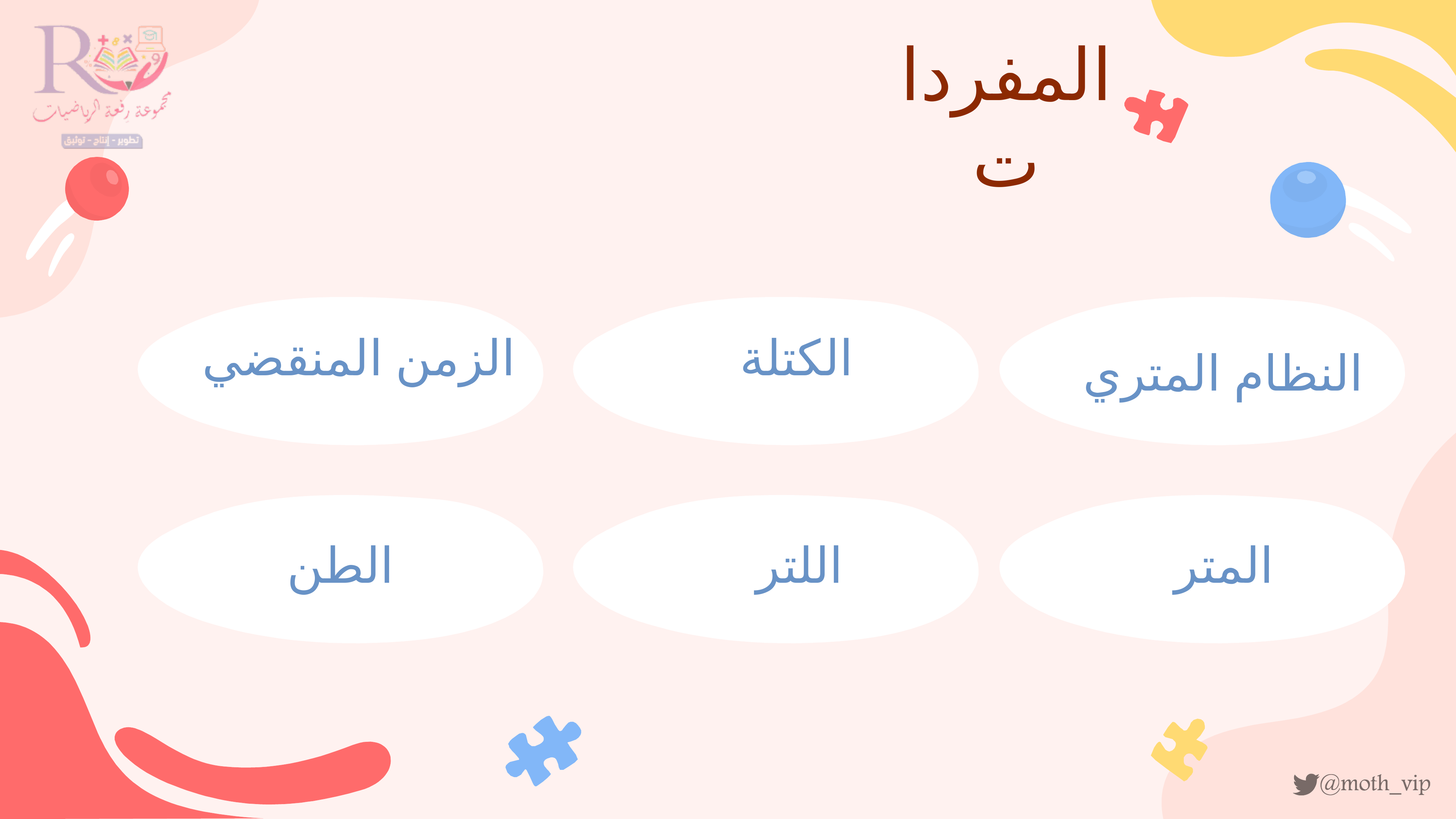

المفردات

الزمن المنقضي
الكتلة
النظام المتري

الطن
اللتر
المتر